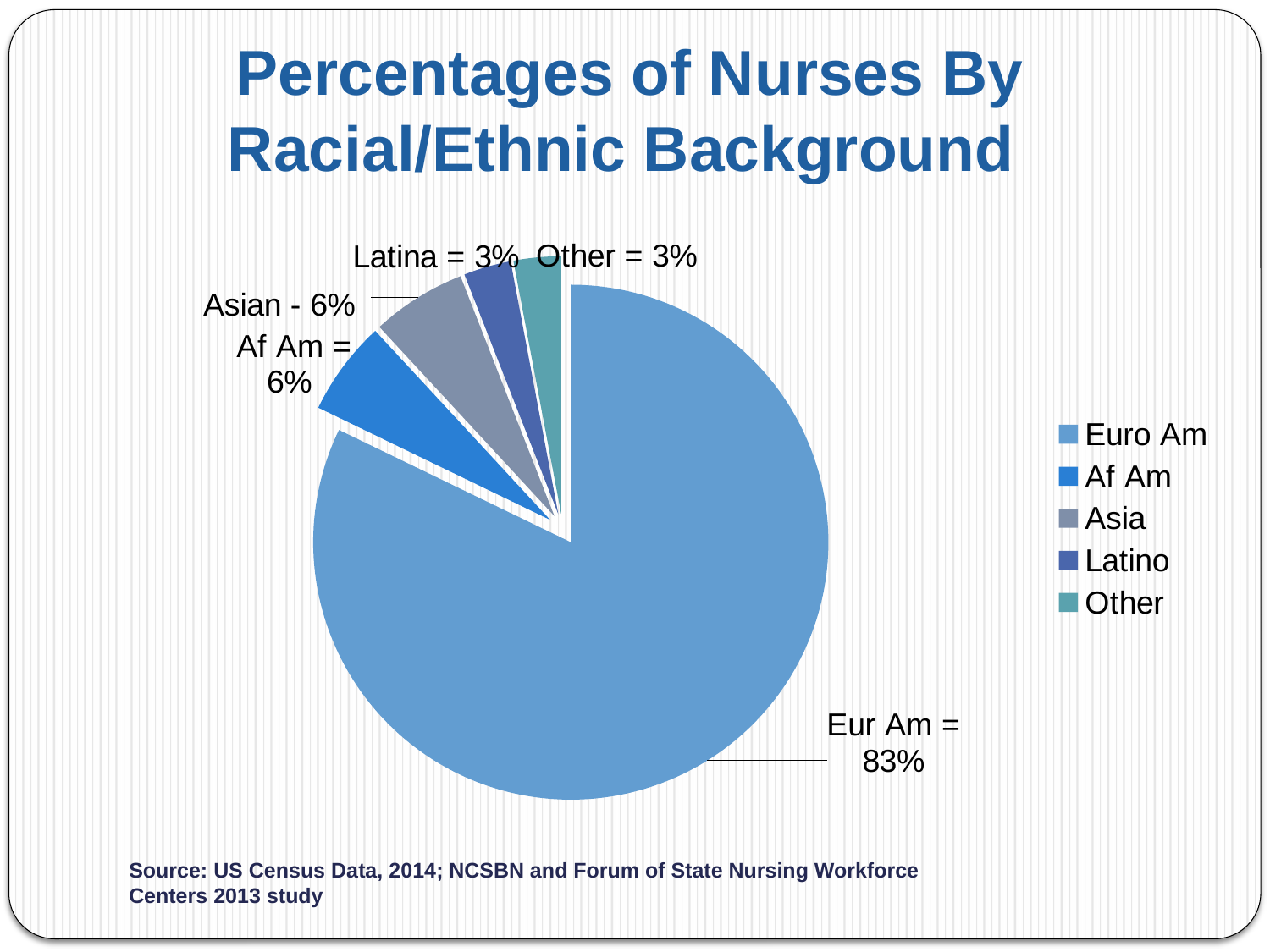

# Percentages of Nurses By Racial/Ethnic Background

### Chart

| Category | Perecentages of Nurses By Racial/Ethnic Background |
|---|---|
| Euro Am  | 0.83 |
| Af Am  | 0.06 |
| Asia  | 0.06 |
| Latino | 0.03 |
| Other  | 0.03 |
Source: US Census Data, 2014; NCSBN and Forum of State Nursing Workforce Centers 2013 study